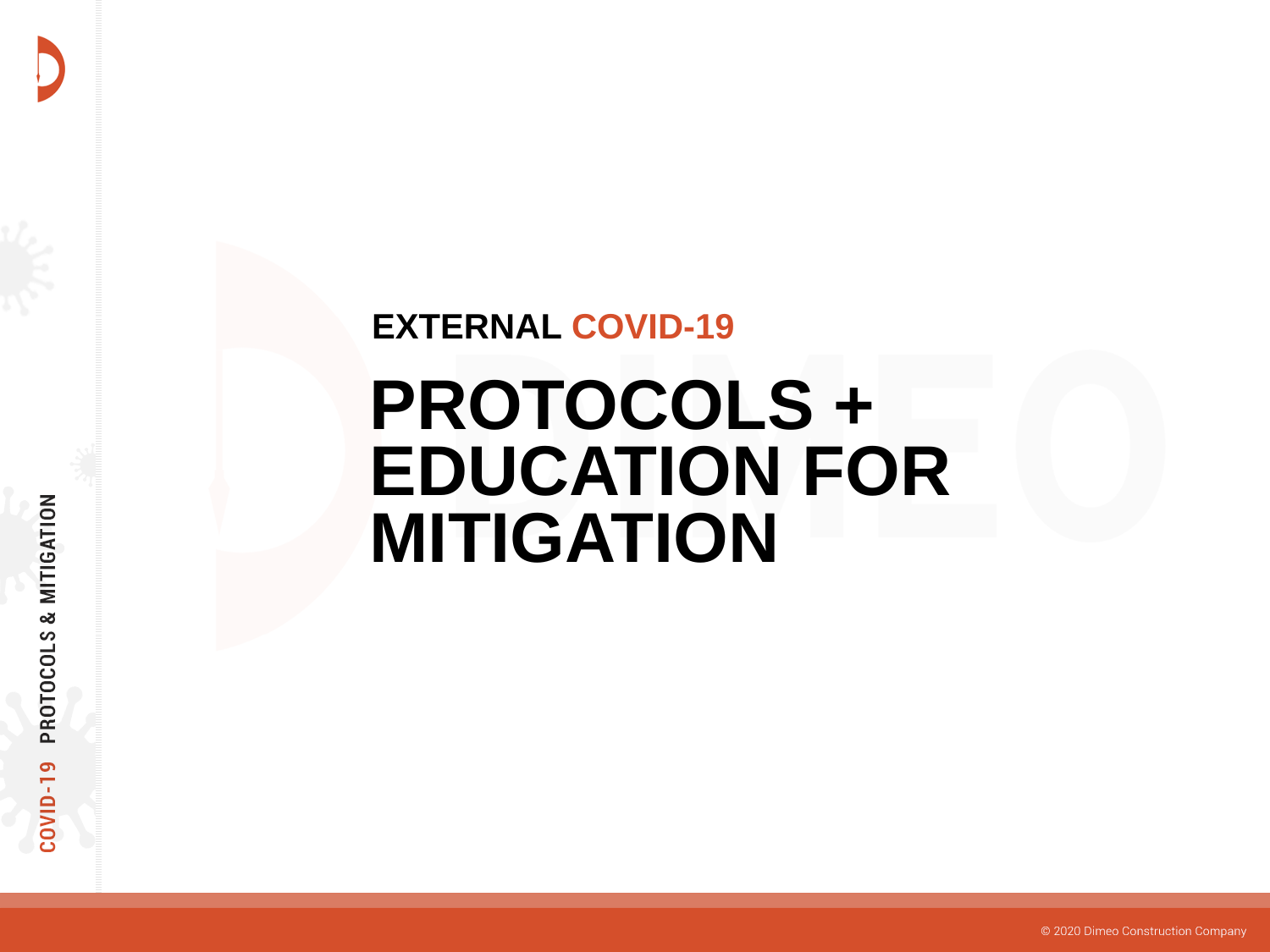

EXTERNAL COVID-19
PROTOCOLS +
EDUCATION FOR
MITIGATION